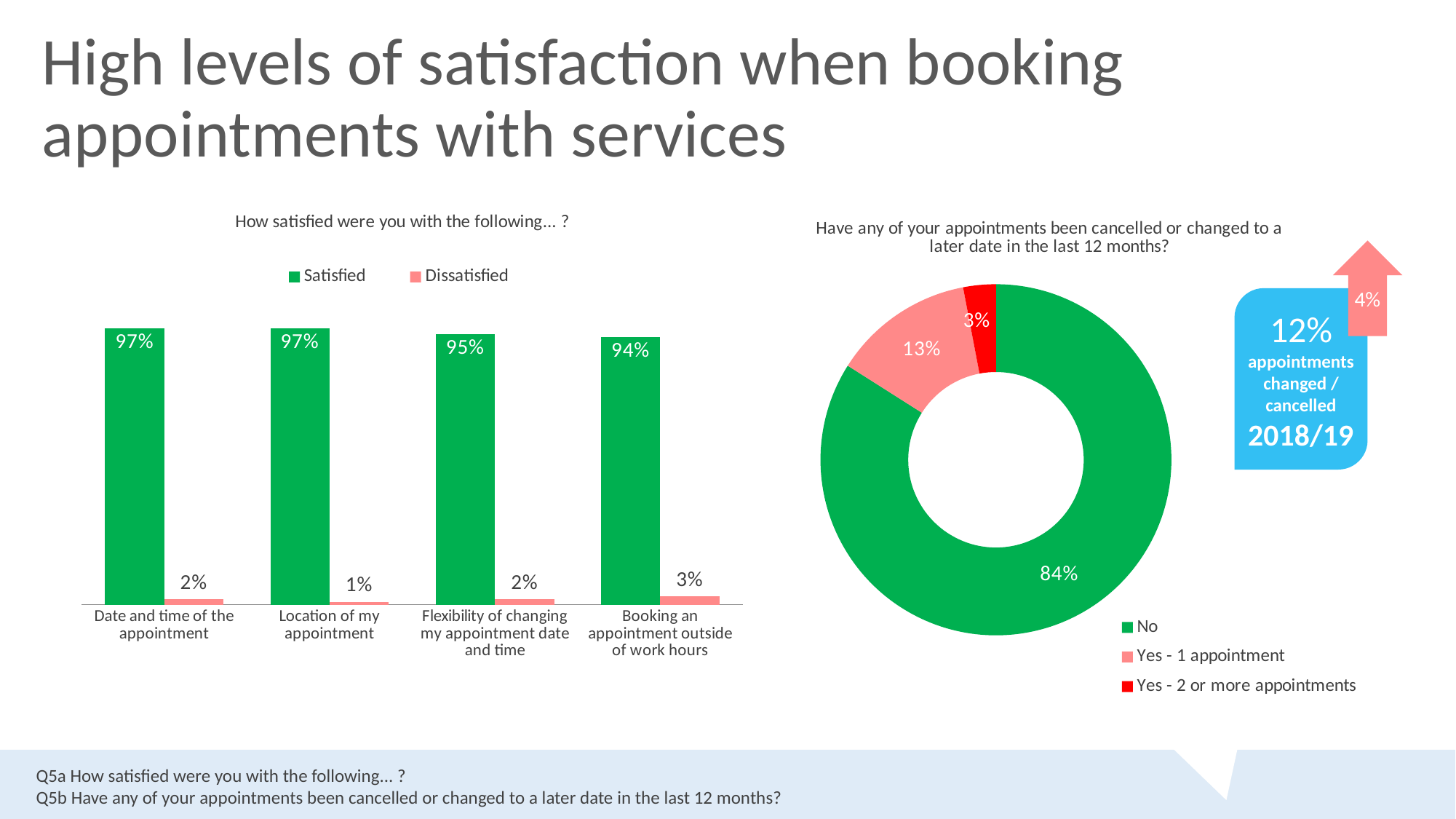

# High levels of satisfaction when booking appointments with services

### Chart: How satisfied were you with the following... ?

| Category | Satisfied | Dissatisfied |
|---|---|---|
| Date and time of the appointment | 0.97 | 0.02 |
| Location of my appointment | 0.97 | 0.01 |
| Flexibility of changing my appointment date and time | 0.95 | 0.02 |
| Booking an appointment outside of work hours | 0.94 | 0.03 |

### Chart: Have any of your appointments been cancelled or changed to a later date in the last 12 months?

| Category |  |
|---|---|
| No | 0.84 |
| Yes - 1 appointment | 0.13 |
| Yes - 2 or more appointments | 0.03 |
4%
12%
appointments changed / cancelled
2018/19
Q5a How satisfied were you with the following... ?
Q5b Have any of your appointments been cancelled or changed to a later date in the last 12 months?